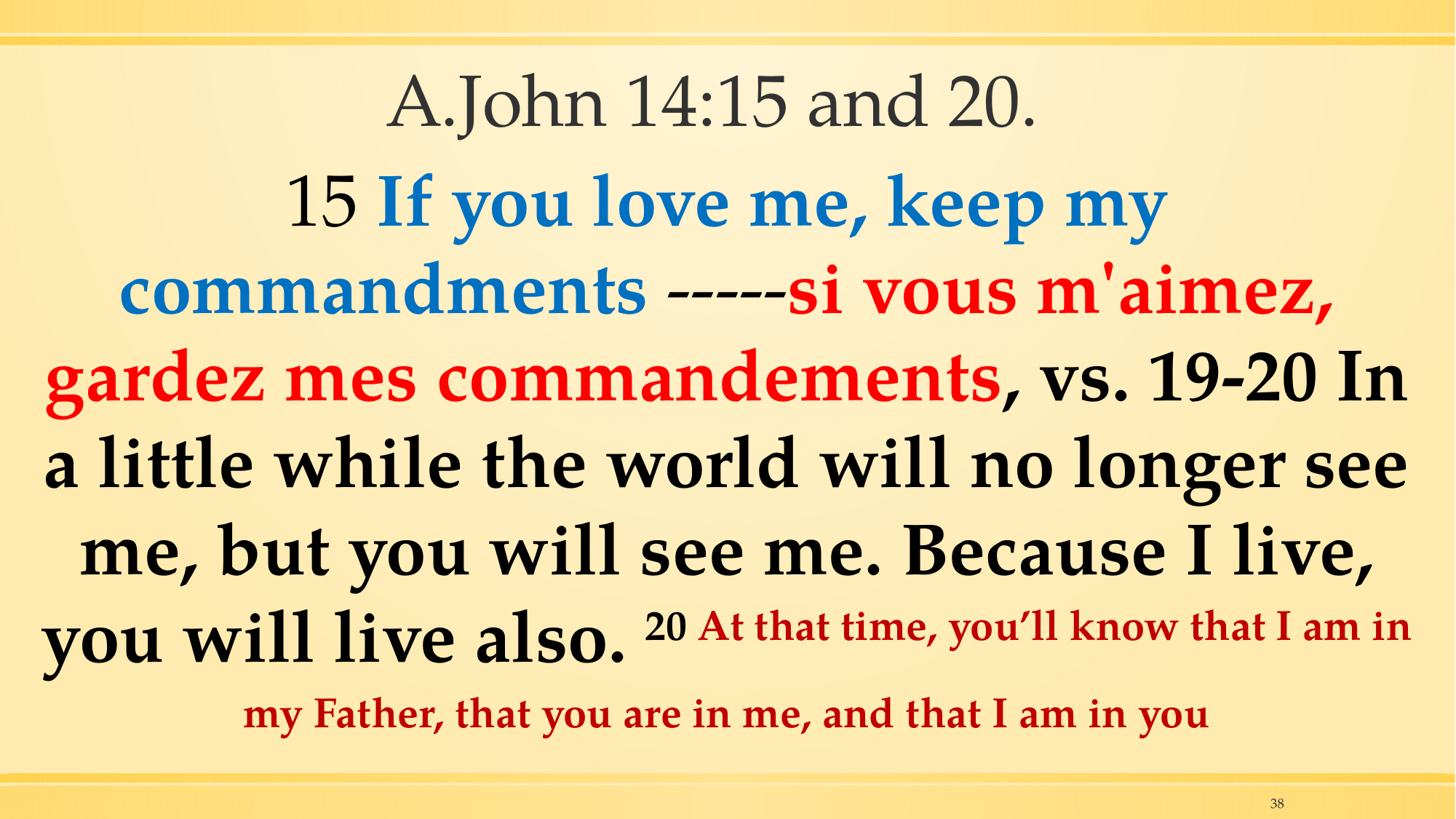

John 14:15 and 20.
15 If you love me, keep my commandments -----si vous m'aimez, gardez mes commandements, vs. 19-20 In a little while the world will no longer see me, but you will see me. Because I live, you will live also. 20 At that time, you’ll know that I am in my Father, that you are in me, and that I am in you
38